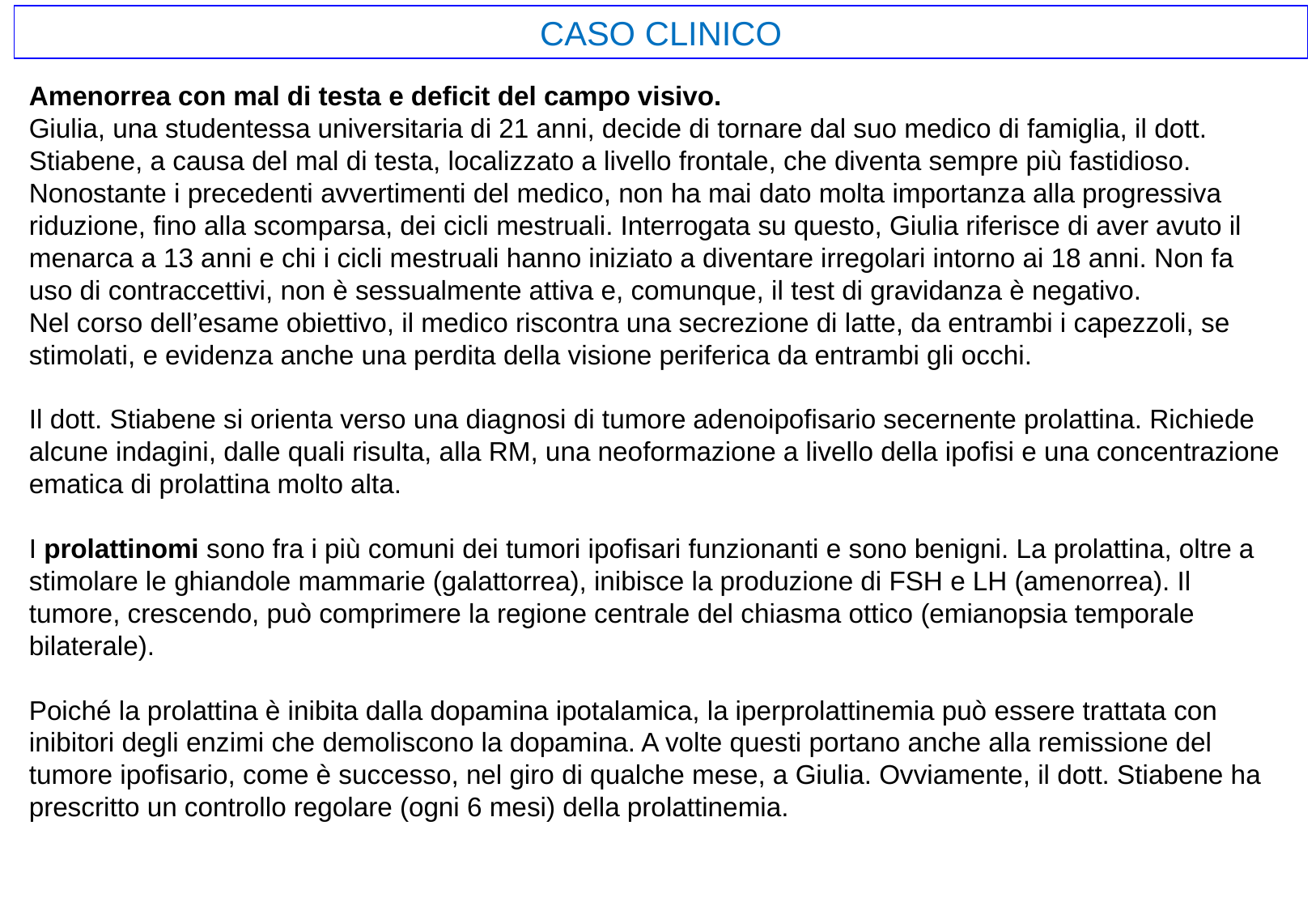

CASO CLINICO
Amenorrea con mal di testa e deficit del campo visivo.
Giulia, una studentessa universitaria di 21 anni, decide di tornare dal suo medico di famiglia, il dott. Stiabene, a causa del mal di testa, localizzato a livello frontale, che diventa sempre più fastidioso. Nonostante i precedenti avvertimenti del medico, non ha mai dato molta importanza alla progressiva riduzione, fino alla scomparsa, dei cicli mestruali. Interrogata su questo, Giulia riferisce di aver avuto il menarca a 13 anni e chi i cicli mestruali hanno iniziato a diventare irregolari intorno ai 18 anni. Non fa uso di contraccettivi, non è sessualmente attiva e, comunque, il test di gravidanza è negativo.
Nel corso dell’esame obiettivo, il medico riscontra una secrezione di latte, da entrambi i capezzoli, se stimolati, e evidenza anche una perdita della visione periferica da entrambi gli occhi.

Il dott. Stiabene si orienta verso una diagnosi di tumore adenoipofisario secernente prolattina. Richiede alcune indagini, dalle quali risulta, alla RM, una neoformazione a livello della ipofisi e una concentrazione ematica di prolattina molto alta.

I prolattinomi sono fra i più comuni dei tumori ipofisari funzionanti e sono benigni. La prolattina, oltre a stimolare le ghiandole mammarie (galattorrea), inibisce la produzione di FSH e LH (amenorrea). Il tumore, crescendo, può comprimere la regione centrale del chiasma ottico (emianopsia temporale bilaterale).

Poiché la prolattina è inibita dalla dopamina ipotalamica, la iperprolattinemia può essere trattata con inibitori degli enzimi che demoliscono la dopamina. A volte questi portano anche alla remissione del tumore ipofisario, come è successo, nel giro di qualche mese, a Giulia. Ovviamente, il dott. Stiabene ha prescritto un controllo regolare (ogni 6 mesi) della prolattinemia.